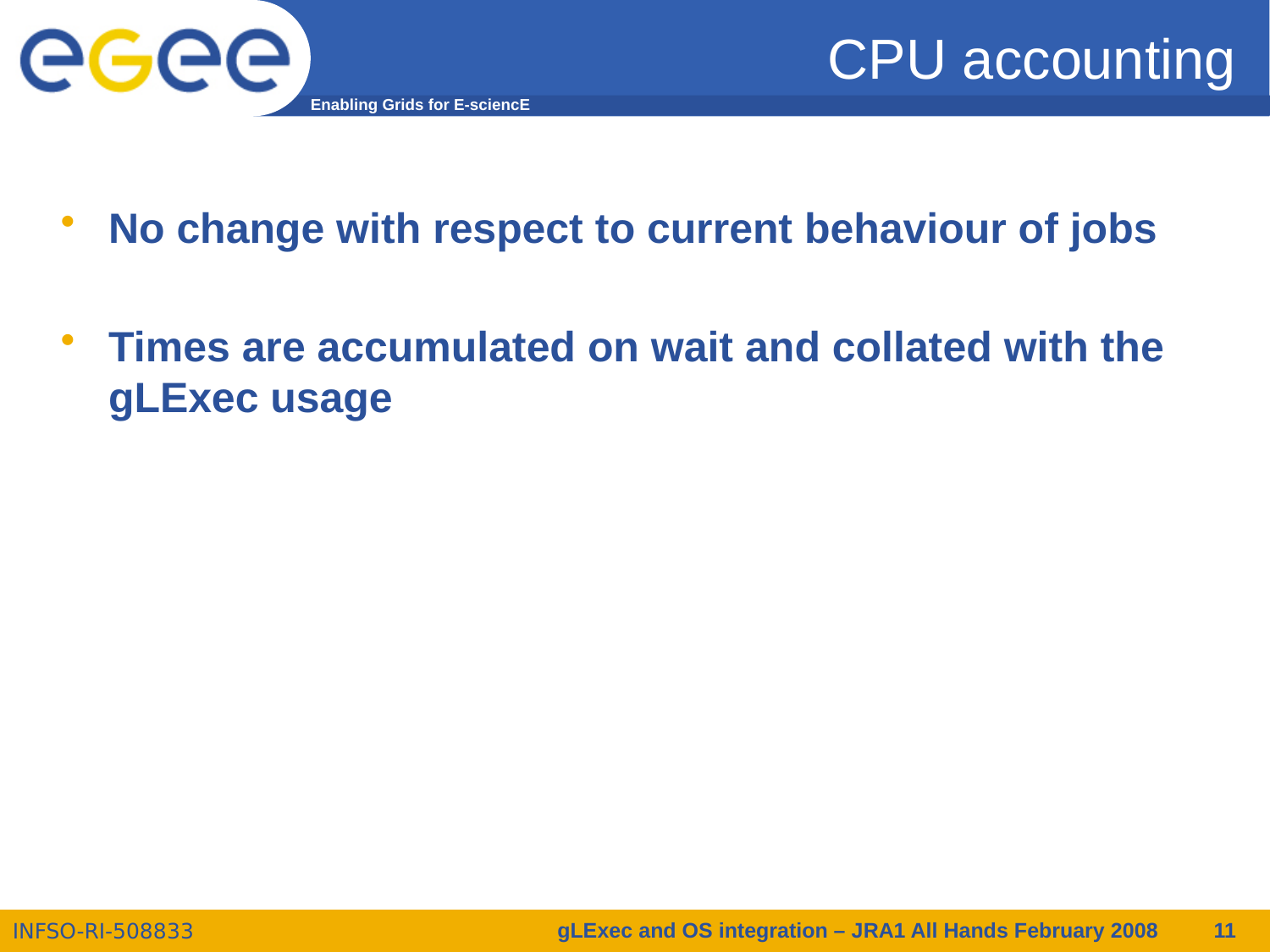

# CPU accounting

No change with respect to current behaviour of jobs

Times are accumulated on wait and collated with the gLExec usage
gLExec and OS integration – JRA1 All Hands February 2008
11